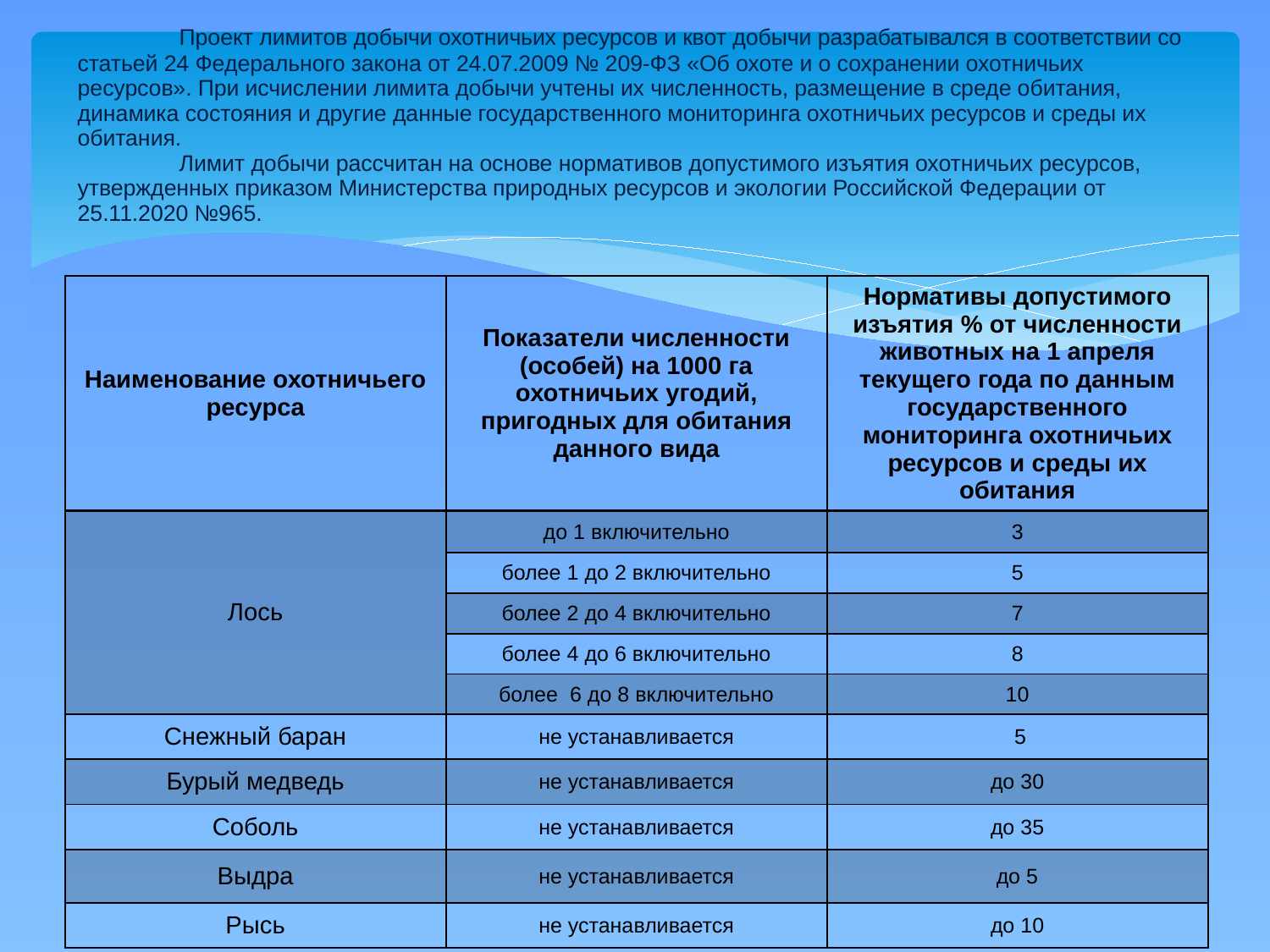

# Проект лимитов добычи охотничьих ресурсов и квот добычи разрабатывался в соответствии со статьей 24 Федерального закона от 24.07.2009 № 209-ФЗ «Об охоте и о сохранении охотничьих ресурсов». При исчислении лимита добычи учтены их численность, размещение в среде обитания, динамика состояния и другие данные государственного мониторинга охотничьих ресурсов и среды их обитания. Лимит добычи рассчитан на основе нормативов допустимого изъятия охотничьих ресурсов, утвержденных приказом Министерства природных ресурсов и экологии Российской Федерации от 25.11.2020 №965.
| Наименование охотничьего ресурса | Показатели численности (особей) на 1000 га охотничьих угодий, пригодных для обитания данного вида | Нормативы допустимого изъятия % от численности животных на 1 апреля текущего года по данным государственного мониторинга охотничьих ресурсов и среды их обитания |
| --- | --- | --- |
| Лось | до 1 включительно | 3 |
|  | более 1 до 2 включительно | 5 |
|  | более 2 до 4 включительно | 7 |
|  | более 4 до 6 включительно | 8 |
|  | более 6 до 8 включительно | 10 |
| Снежный баран | не устанавливается | 5 |
| Бурый медведь | не устанавливается | до 30 |
| Соболь | не устанавливается | до 35 |
| Выдра | не устанавливается | до 5 |
| Рысь | не устанавливается | до 10 |